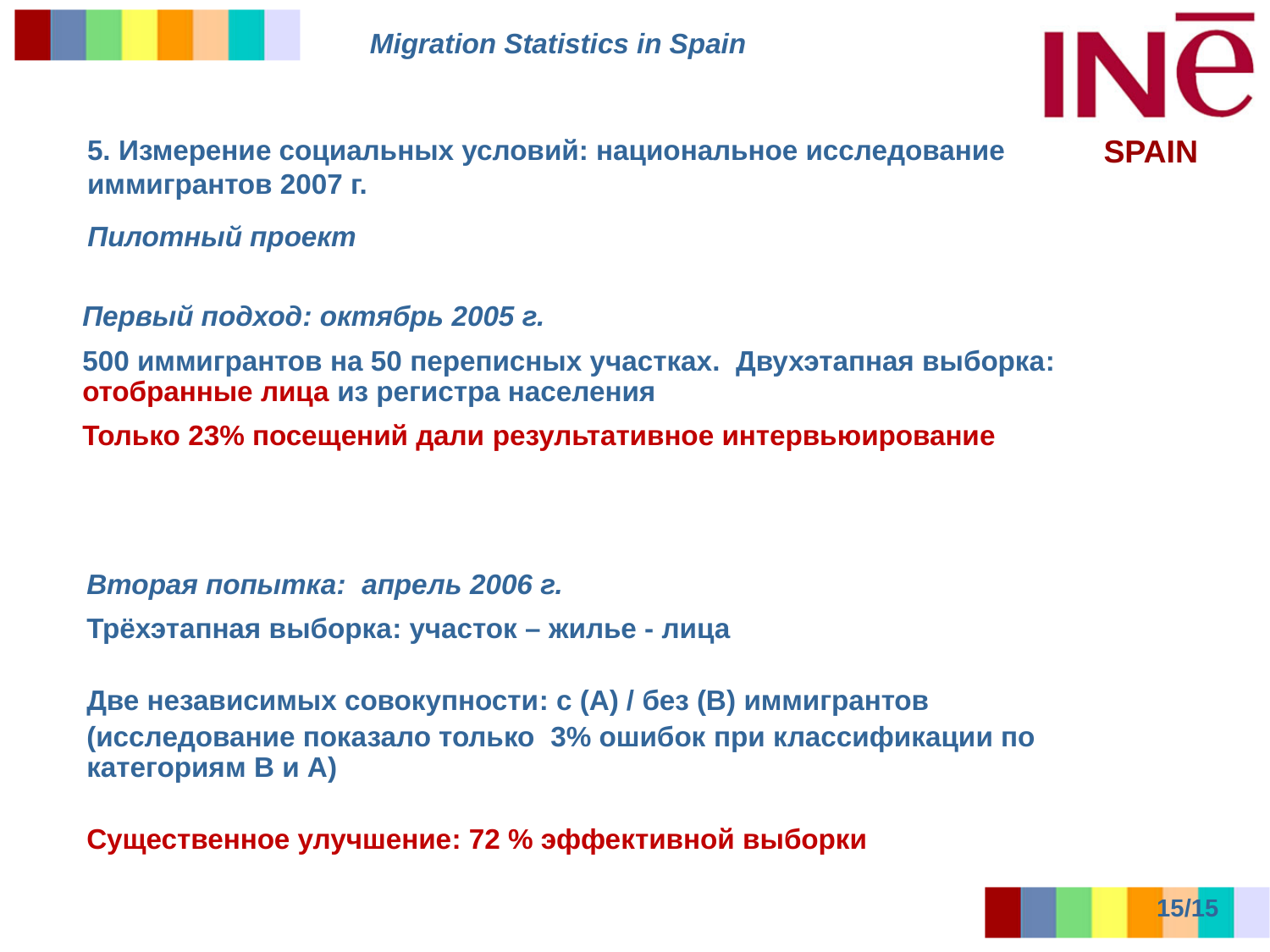

5. Измерение социальных условий: национальное исследование иммигрантов 2007 г.
Пилотный проект
Первый подход: октябрь 2005 г.
500 иммигрантов на 50 переписных участках.  Двухэтапная выборка: отобранные лица из регистра населения
Только 23% посещений дали результативное интервьюирование
Вторая попытка:  апрель 2006 г.
Трёхэтапная выборка: участок – жилье - лица

Две независимых совокупности: с (A) / без (B) иммигрантов
(исследование показало только  3% ошибок при классификации по категориям B и A)

Существенное улучшение: 72 % эффективной выборки
15/15